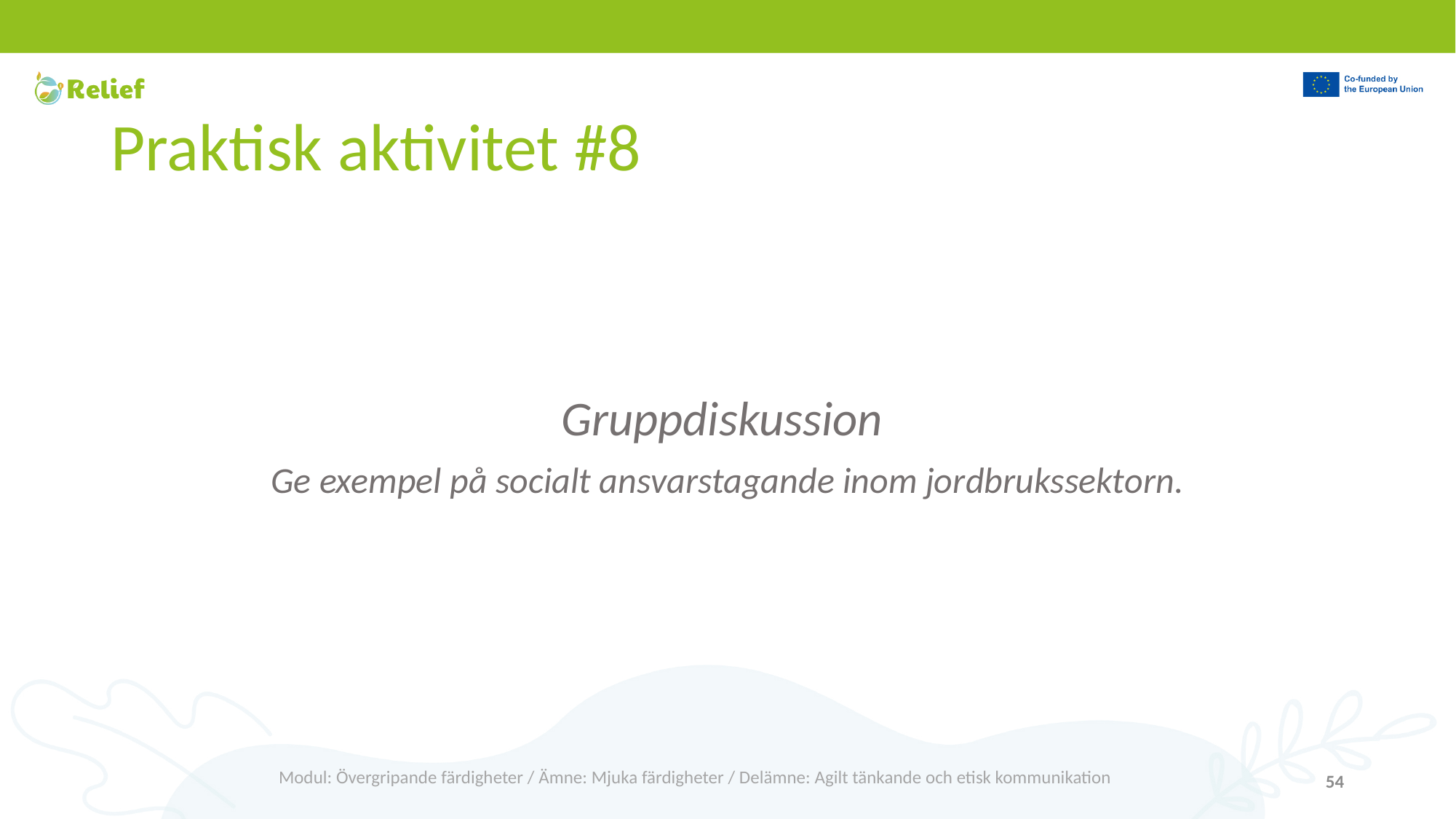

# Praktisk aktivitet #8
Gruppdiskussion
Ge exempel på socialt ansvarstagande inom jordbrukssektorn.

Modul: Övergripande färdigheter / Ämne: Mjuka färdigheter / Delämne: Agilt tänkande och etisk kommunikation
54